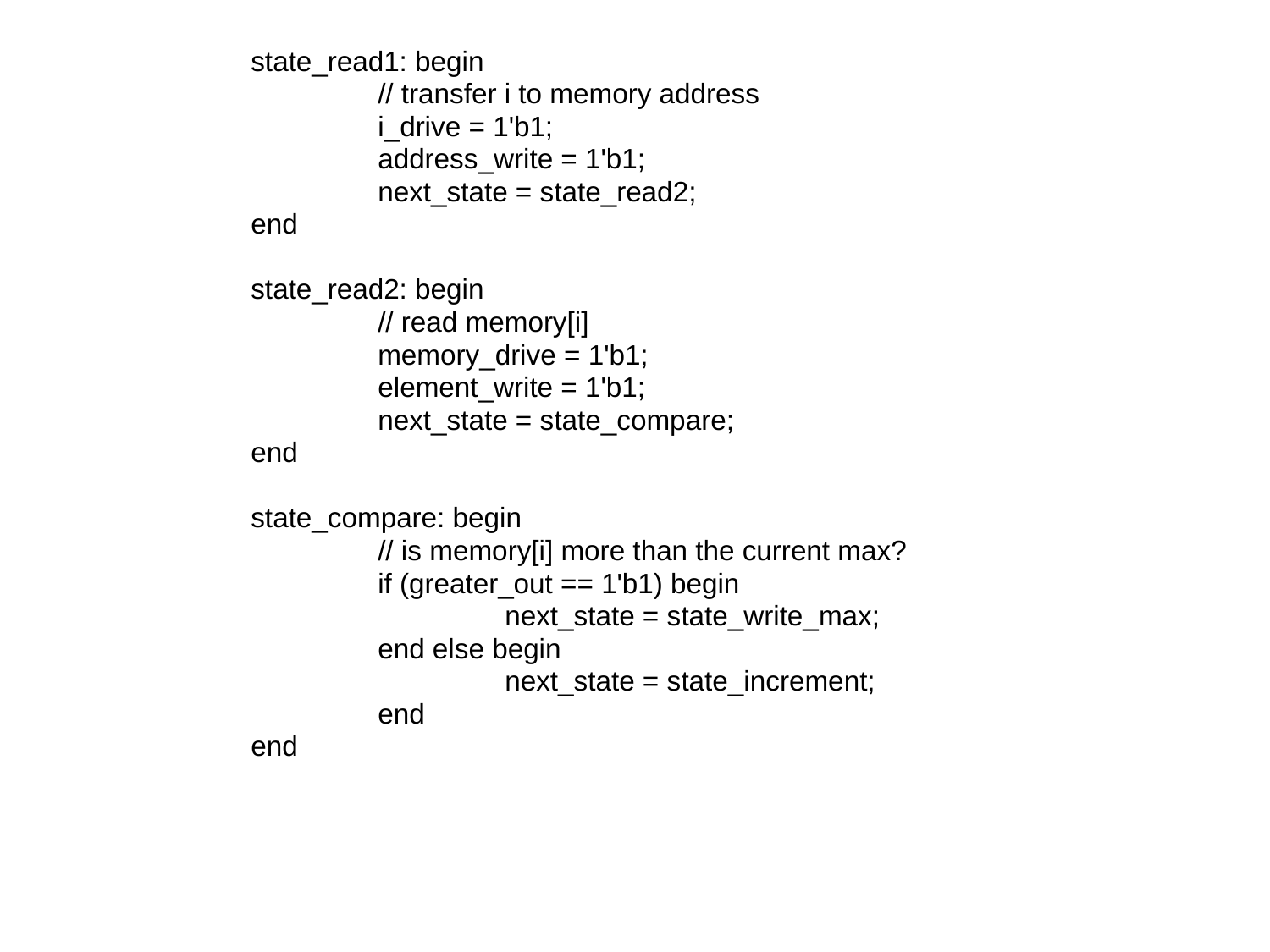

state_read1: begin
			// transfer i to memory address
			i_drive = 1'b1;
			address_write = 1'b1;
			next_state = state_read2;
		end

		state_read2: begin
			// read memory[i]
			memory_drive = 1'b1;
			element_write = 1'b1;
			next_state = state_compare;
		end

		state_compare: begin
			// is memory[i] more than the current max?
			if (greater_out == 1'b1) begin
				next_state = state_write_max;
			end else begin
				next_state = state_increment;
			end
		end